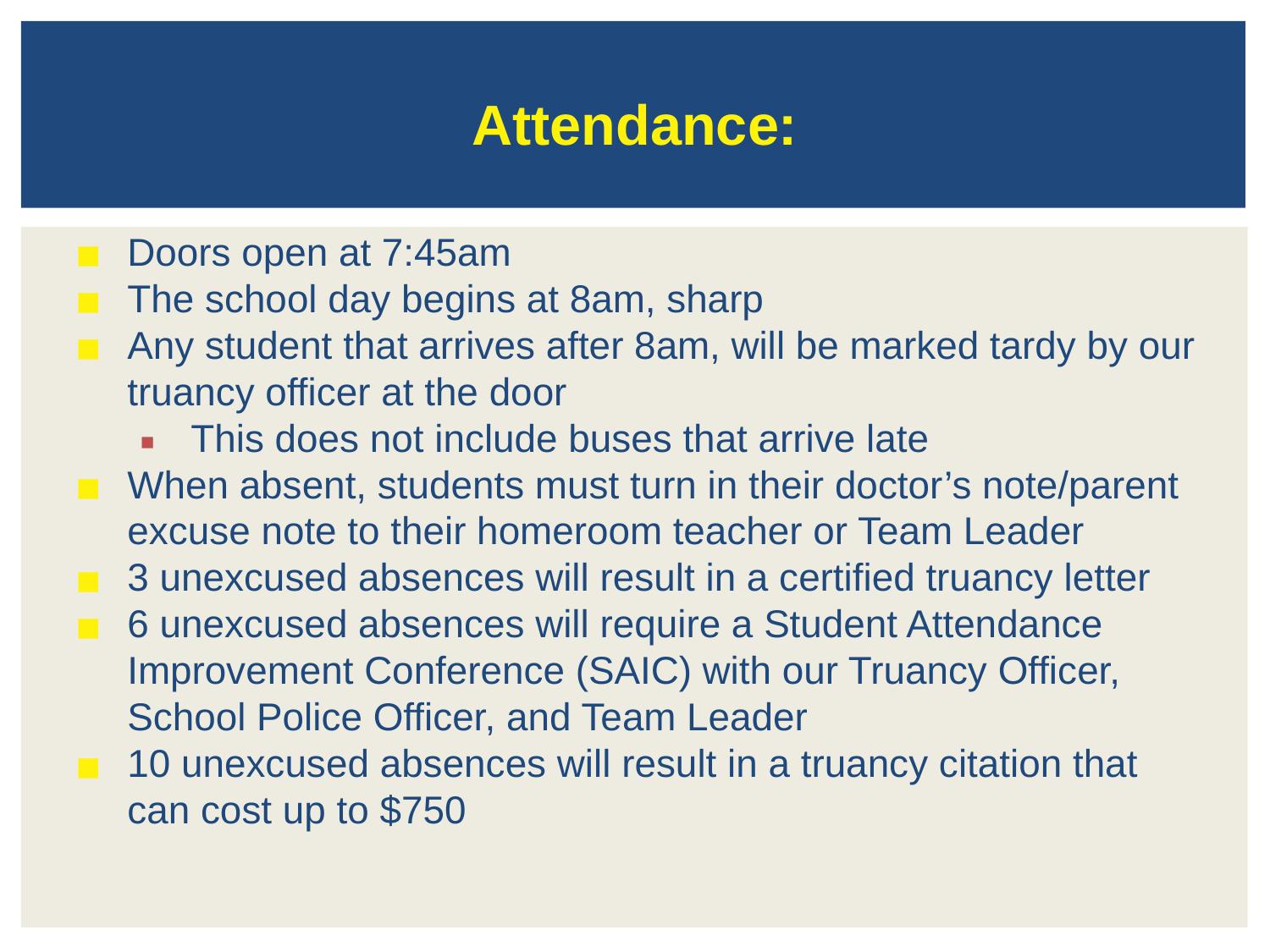

# Attendance:
Doors open at 7:45am
The school day begins at 8am, sharp
Any student that arrives after 8am, will be marked tardy by our truancy officer at the door
This does not include buses that arrive late
When absent, students must turn in their doctor’s note/parent excuse note to their homeroom teacher or Team Leader
3 unexcused absences will result in a certified truancy letter
6 unexcused absences will require a Student Attendance Improvement Conference (SAIC) with our Truancy Officer, School Police Officer, and Team Leader
10 unexcused absences will result in a truancy citation that can cost up to $750